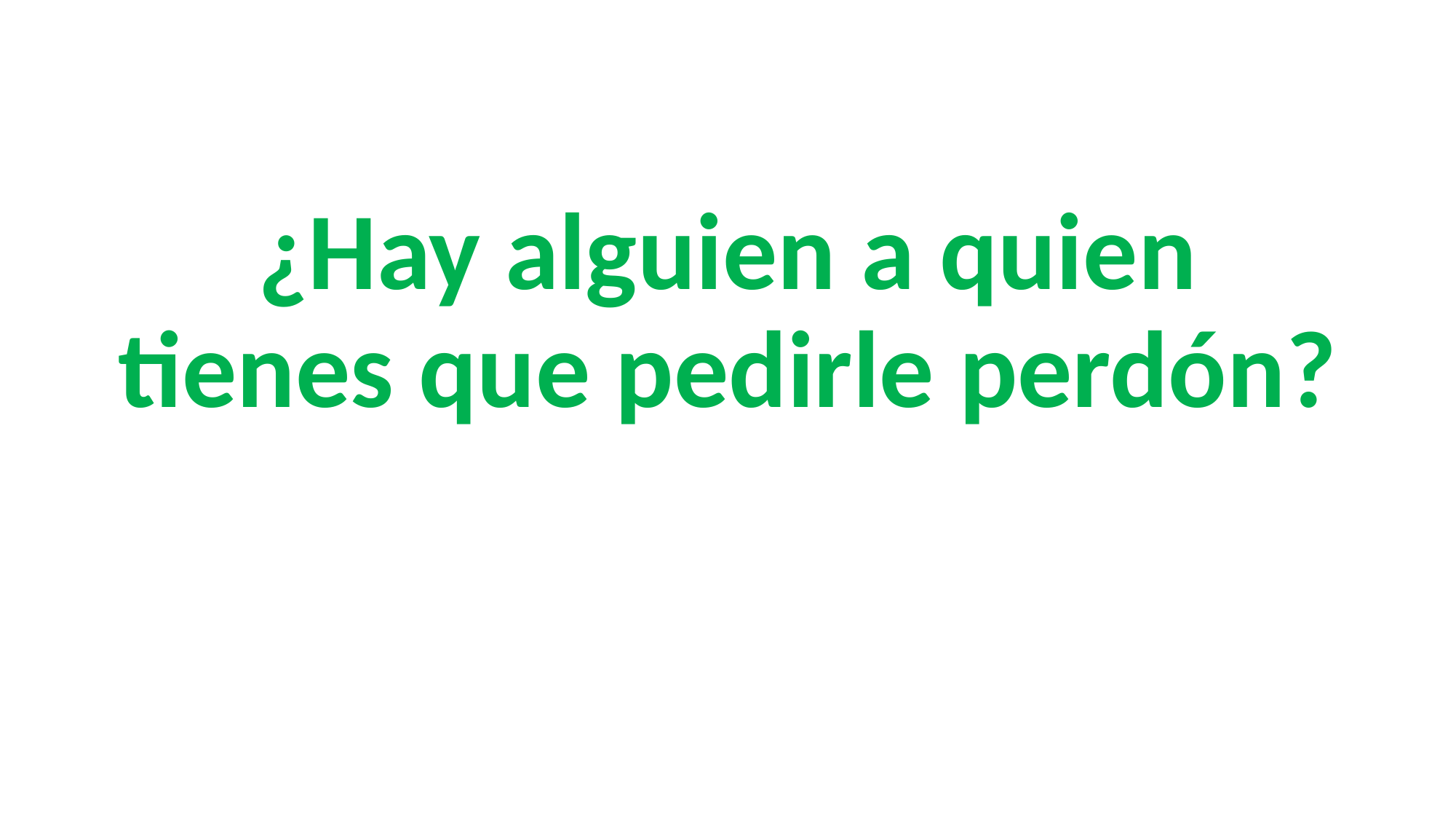

#

¿Hay alguien a quien tienes que pedirle perdón?